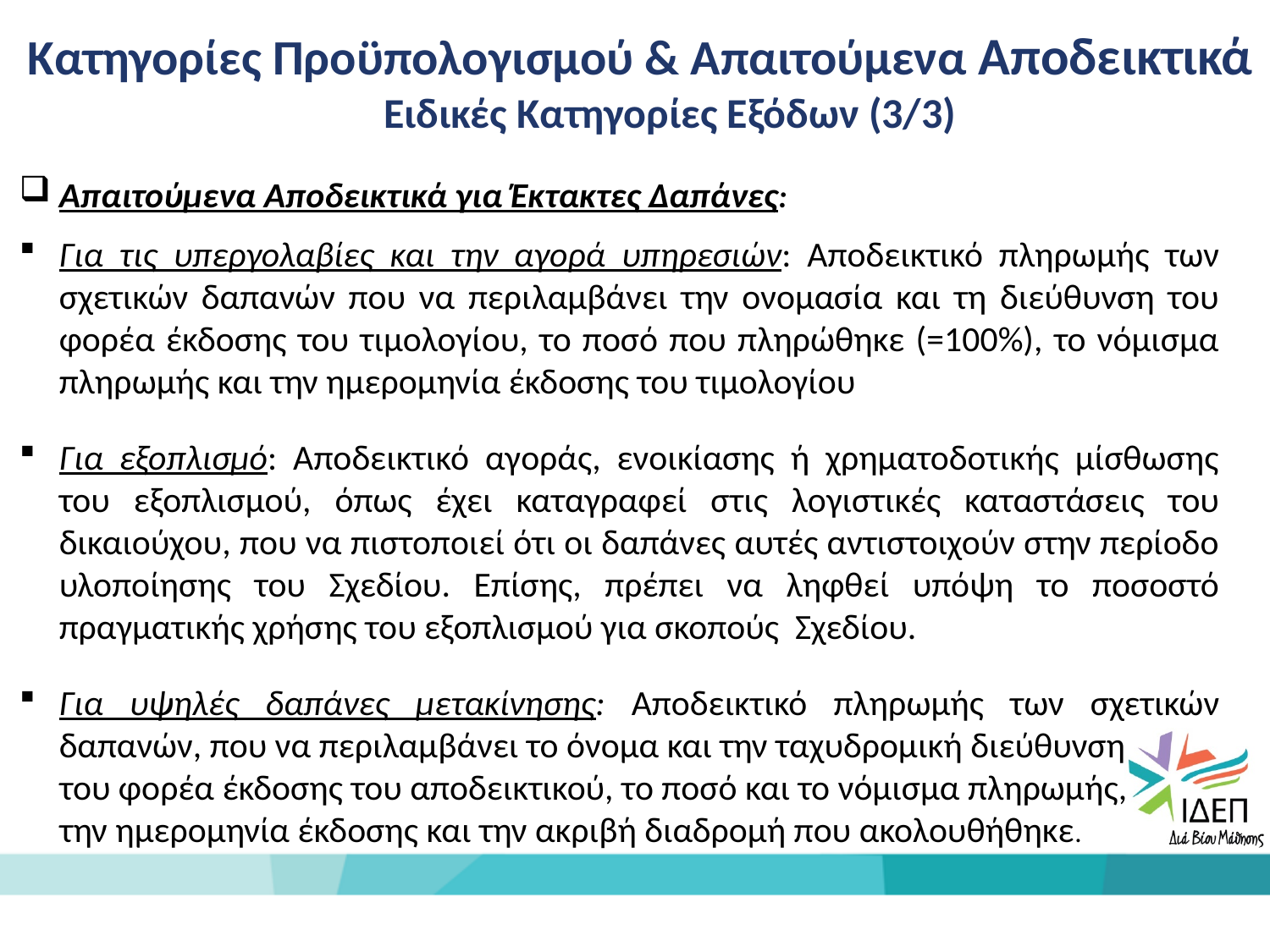

Κατηγορίες Προϋπολογισμού & Απαιτούμενα Αποδεικτικά
Ειδικές Κατηγορίες Εξόδων (3/3)
Απαιτούμενα Αποδεικτικά για Έκτακτες Δαπάνες:

Για τις υπεργολαβίες και την αγορά υπηρεσιών: Αποδεικτικό πληρωμής των σχετικών δαπανών που να περιλαμβάνει την ονομασία και τη διεύθυνση του φορέα έκδοσης του τιμολογίου, το ποσό που πληρώθηκε (=100%), το νόμισμα πληρωμής και την ημερομηνία έκδοσης του τιμολογίου

Για εξοπλισμό: Αποδεικτικό αγοράς, ενοικίασης ή χρηματοδοτικής μίσθωσης του εξοπλισμού, όπως έχει καταγραφεί στις λογιστικές καταστάσεις του δικαιούχου, που να πιστοποιεί ότι οι δαπάνες αυτές αντιστοιχούν στην περίοδο υλοποίησης του Σχεδίου. Επίσης, πρέπει να ληφθεί υπόψη το ποσοστό πραγματικής χρήσης του εξοπλισμού για σκοπούς  Σχεδίου.

Για υψηλές δαπάνες μετακίνησης: Αποδεικτικό πληρωμής των σχετικών δαπανών, που να περιλαμβάνει το όνομα και την ταχυδρομική διεύθυνση
     του φορέα έκδοσης του αποδεικτικού, το ποσό και το νόμισμα πληρωμής,
     την ημερομηνία έκδοσης και την ακριβή διαδρομή που ακολουθήθηκε.